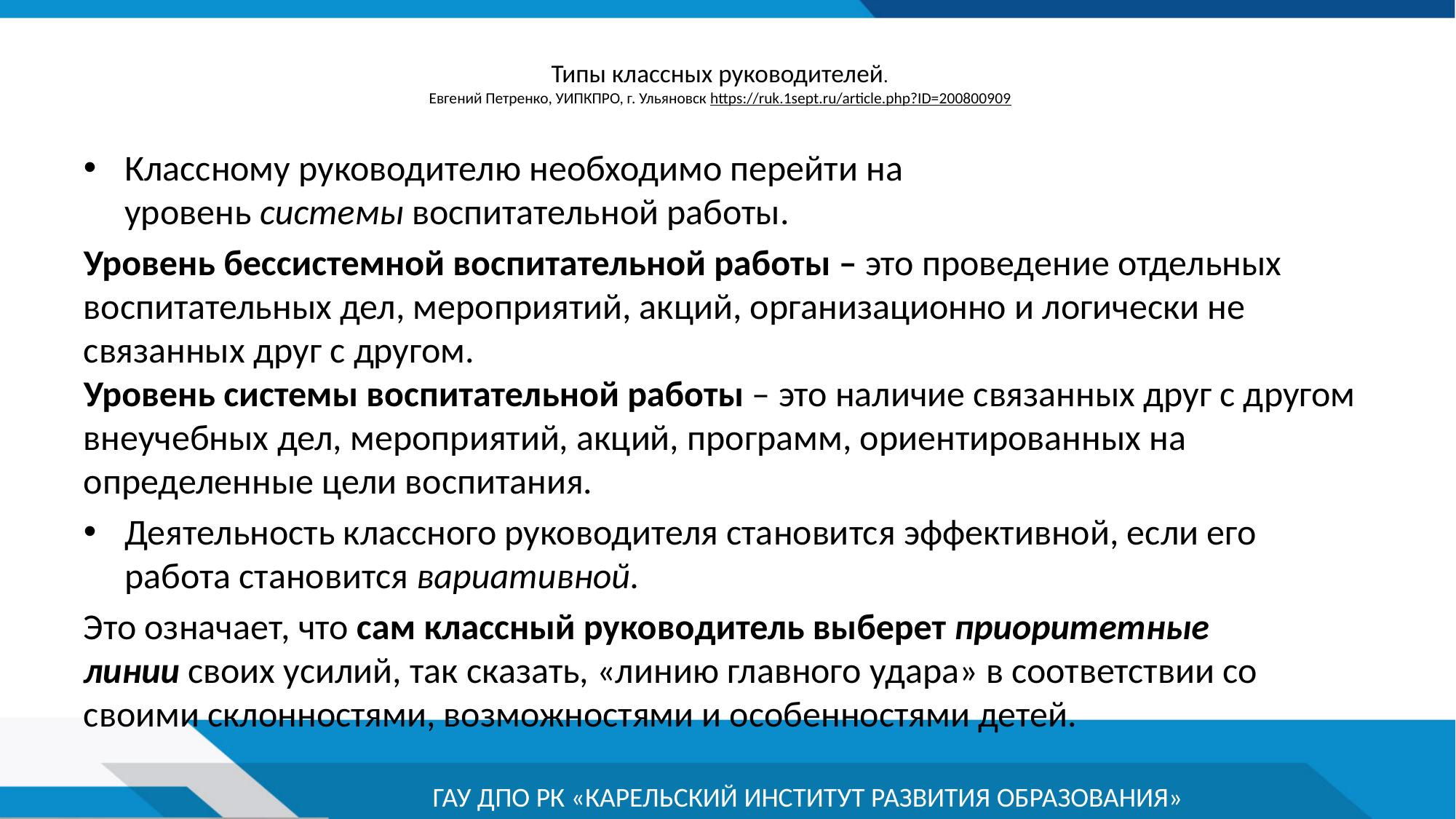

# Типы классных руководителей. Евгений Петренко, УИПКПРО, г. Ульяновск https://ruk.1sept.ru/article.php?ID=200800909
Классному руководителю необходимо перейти на уровень системы воспитательной работы.
Уровень бессистемной воспитательной работы – это проведение отдельных воспитательных дел, мероприятий, акций, организационно и логически не связанных друг с другом.
Уровень системы воспитательной работы – это наличие связанных друг с другом внеучебных дел, мероприятий, акций, программ, ориентированных на определенные цели воспитания.
Деятельность классного руководителя становится эффективной, если его работа становится вариативной.
Это означает, что сам классный руководитель выберет приоритетные линии своих усилий, так сказать, «линию главного удара» в соответствии со своими склонностями, возможностями и особенностями детей.